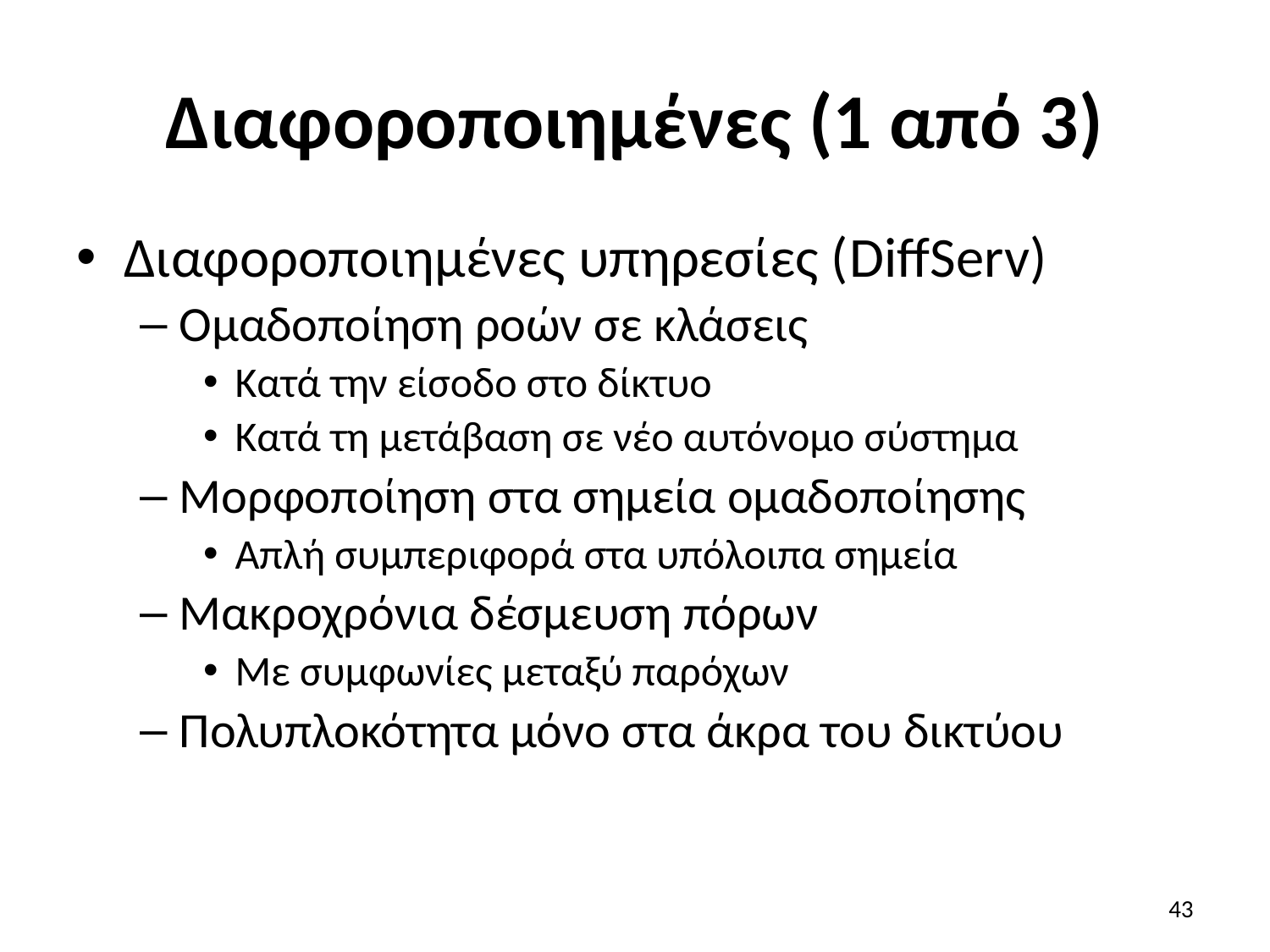

# Διαφοροποιημένες (1 από 3)
Διαφοροποιημένες υπηρεσίες (DiffServ)
Ομαδοποίηση ροών σε κλάσεις
Κατά την είσοδο στο δίκτυο
Κατά τη μετάβαση σε νέο αυτόνομο σύστημα
Μορφοποίηση στα σημεία ομαδοποίησης
Απλή συμπεριφορά στα υπόλοιπα σημεία
Μακροχρόνια δέσμευση πόρων
Με συμφωνίες μεταξύ παρόχων
Πολυπλοκότητα μόνο στα άκρα του δικτύου
43